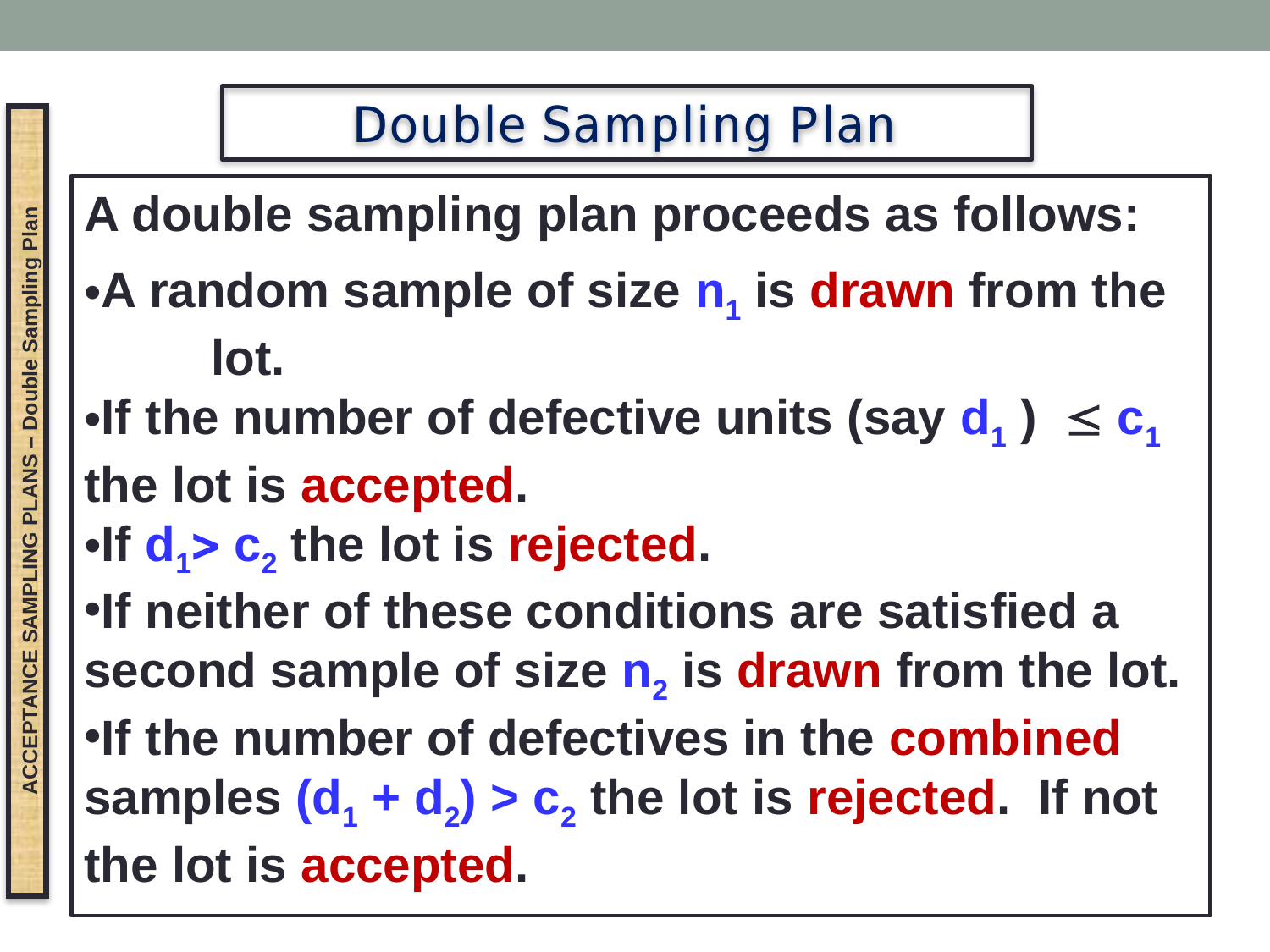

Double Sampling Plan
A double sampling plan proceeds as follows:

A random sample of size n1 is drawn from the 	lot.
If the number of defective units (say d1 )  ≤ c1 the lot is accepted.
If d1> c2 the lot is rejected.
If neither of these conditions are satisfied a second sample of size n2 is drawn from the lot.
If the number of defectives in the combined samples (d1 + d2) > c2 the lot is rejected.  If not the lot is accepted.

ACCEPTANCE SAMPLING PLANS – Double Sampling Plan